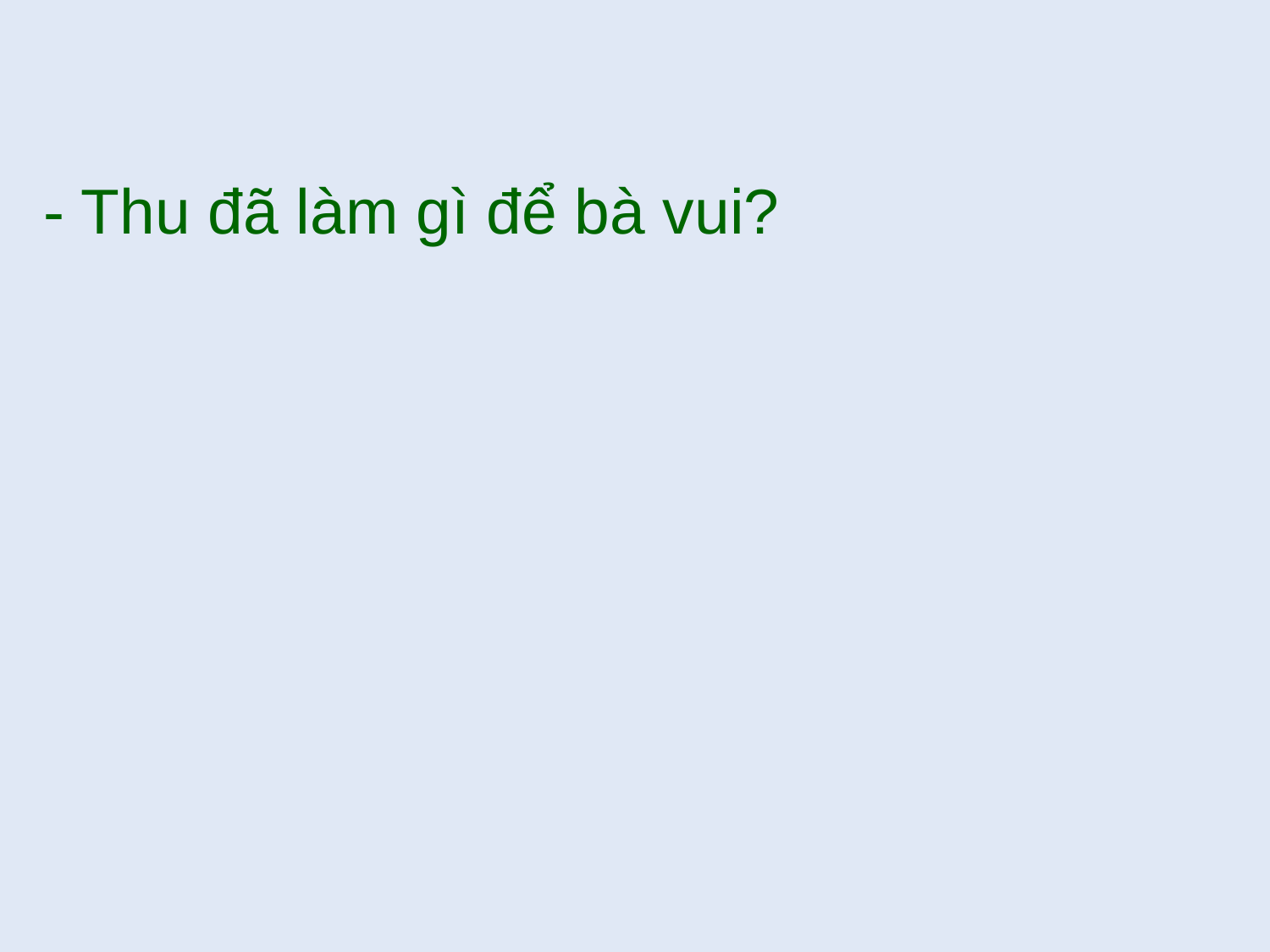

- Thu đã làm gì để bà vui?